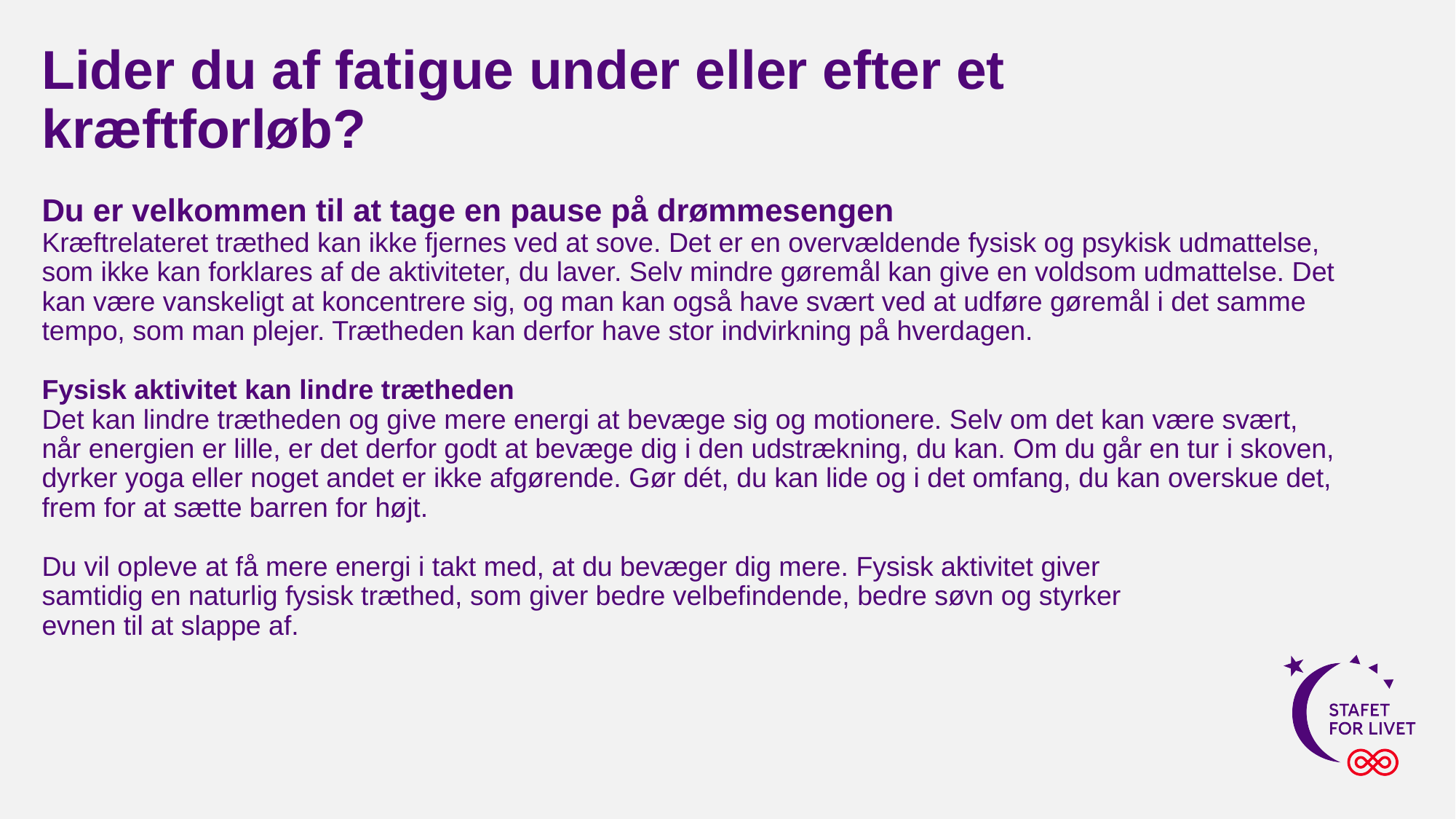

# Lider du af fatigue under eller efter et kræftforløb? Du er velkommen til at tage en pause på drømmesengen Kræftrelateret træthed kan ikke fjernes ved at sove. Det er en overvældende fysisk og psykisk udmattelse, som ikke kan forklares af de aktiviteter, du laver. Selv mindre gøremål kan give en voldsom udmattelse. Det kan være vanskeligt at koncentrere sig, og man kan også have svært ved at udføre gøremål i det samme tempo, som man plejer. Trætheden kan derfor have stor indvirkning på hverdagen. Fysisk aktivitet kan lindre trætheden Det kan lindre trætheden og give mere energi at bevæge sig og motionere. Selv om det kan være svært, når energien er lille, er det derfor godt at bevæge dig i den udstrækning, du kan. Om du går en tur i skoven, dyrker yoga eller noget andet er ikke afgørende. Gør dét, du kan lide og i det omfang, du kan overskue det, frem for at sætte barren for højt. Du vil opleve at få mere energi i takt med, at du bevæger dig mere. Fysisk aktivitet giver samtidig en naturlig fysisk træthed, som giver bedre velbefindende, bedre søvn og styrker evnen til at slappe af.